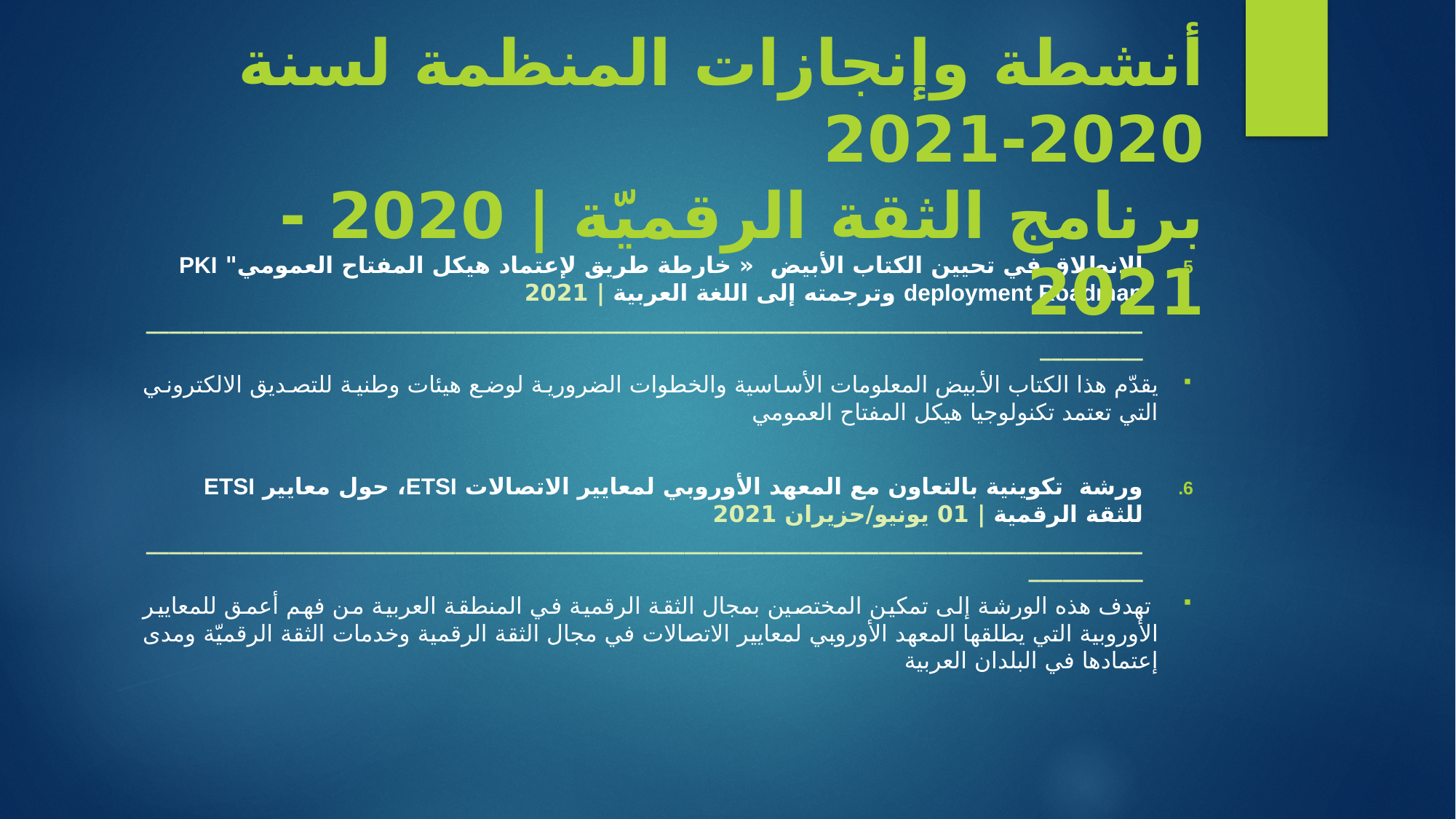

# أنشطة وإنجازات المنظمة لسنة 2020-2021 برنامج الثقة الرقميّة | 2020 - 2021
الانطلاق في تحيين الكتاب الأبيض  « خارطة طريق لإعتماد هيكل المفتاح العمومي" PKI deployment Roadmap وترجمته إلى اللغة العربية | 2021
________________________________________________________________________________________________
يقدّم هذا الكتاب الأبيض المعلومات الأساسية والخطوات الضرورية لوضع هيئات وطنية للتصديق الالكتروني التي تعتمد تكنولوجيا هيكل المفتاح العمومي

ورشة  تكوينية بالتعاون مع المعهد الأوروبي لمعايير الاتصالات ETSI، حول معايير ETSI للثقة الرقمية | 01 يونيو/حزيران 2021
_________________________________________________________________________________________________
 تهدف هذه الورشة إلى تمكين المختصين بمجال الثقة الرقمية في المنطقة العربية من فهم أعمق للمعايير الأوروبية التي يطلقها المعهد الأوروبي لمعايير الاتصالات في مجال الثقة الرقمية وخدمات الثقة الرقميّة ومدى إعتمادها في البلدان العربية